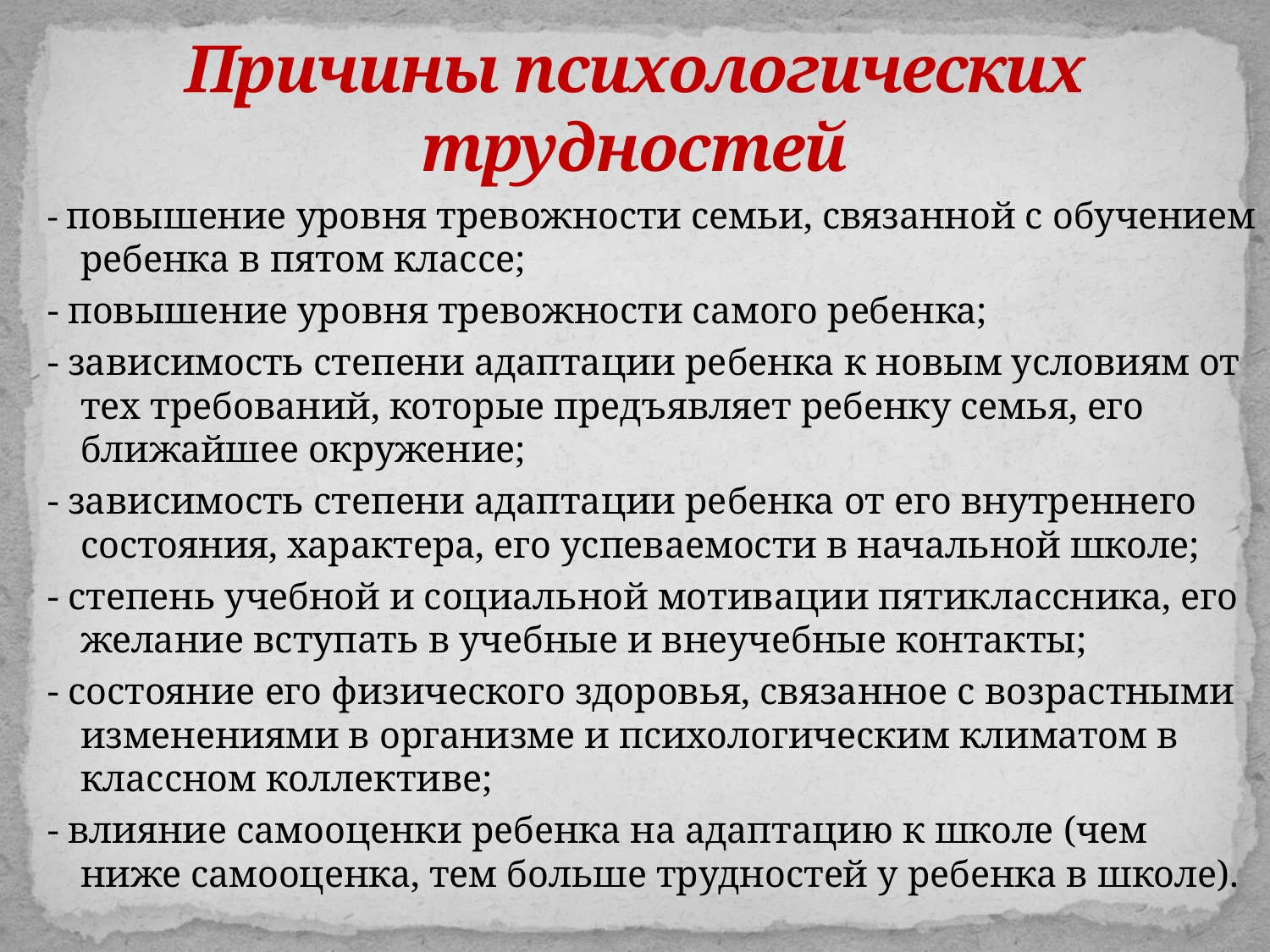

# Причины психологических трудностей
- повышение уровня тревожности семьи, связанной с обучением ребенка в пятом классе;
- повышение уровня тревожности самого ребенка;
- зависимость степени адаптации ребенка к новым условиям от тех требований, которые предъявляет ребенку семья, его ближайшее окружение;
- зависимость степени адаптации ребенка от его внутреннего состояния, характера, его успеваемости в начальной школе;
- степень учебной и социальной мотивации пятиклассника, его желание вступать в учебные и внеучебные контакты;
- состояние его физического здоровья, связанное с возрастными изменениями в организме и психологическим климатом в классном коллективе;
- влияние самооценки ребенка на адаптацию к школе (чем ниже самооценка, тем больше трудностей у ребенка в школе).